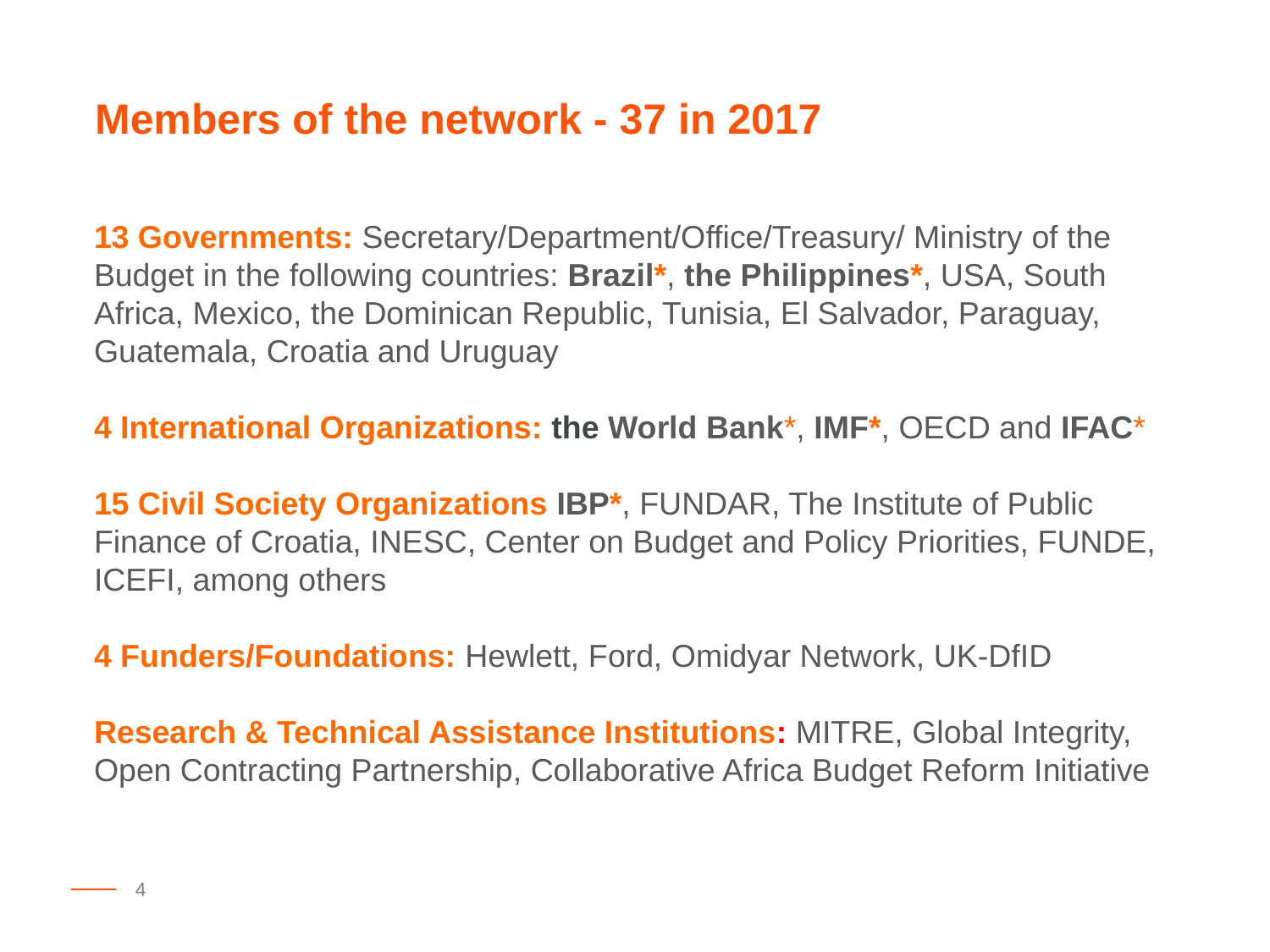

Members of the network - 37 in 2017
13 Governments: Secretary/Department/Office/Treasury/ Ministry of the Budget in the following countries: Brazil*, the Philippines*, USA, South Africa, Mexico, the Dominican Republic, Tunisia, El Salvador, Paraguay, Guatemala, Croatia and Uruguay

4 International Organizations: the World Bank*, IMF*, OECD and IFAC*

15 Civil Society Organizations IBP*, FUNDAR, The Institute of Public Finance of Croatia, INESC, Center on Budget and Policy Priorities, FUNDE, ICEFI, among others

4 Funders/Foundations: Hewlett, Ford, Omidyar Network, UK-DfID

Research & Technical Assistance Institutions: MITRE, Global Integrity, Open Contracting Partnership, Collaborative Africa Budget Reform Initiative

4